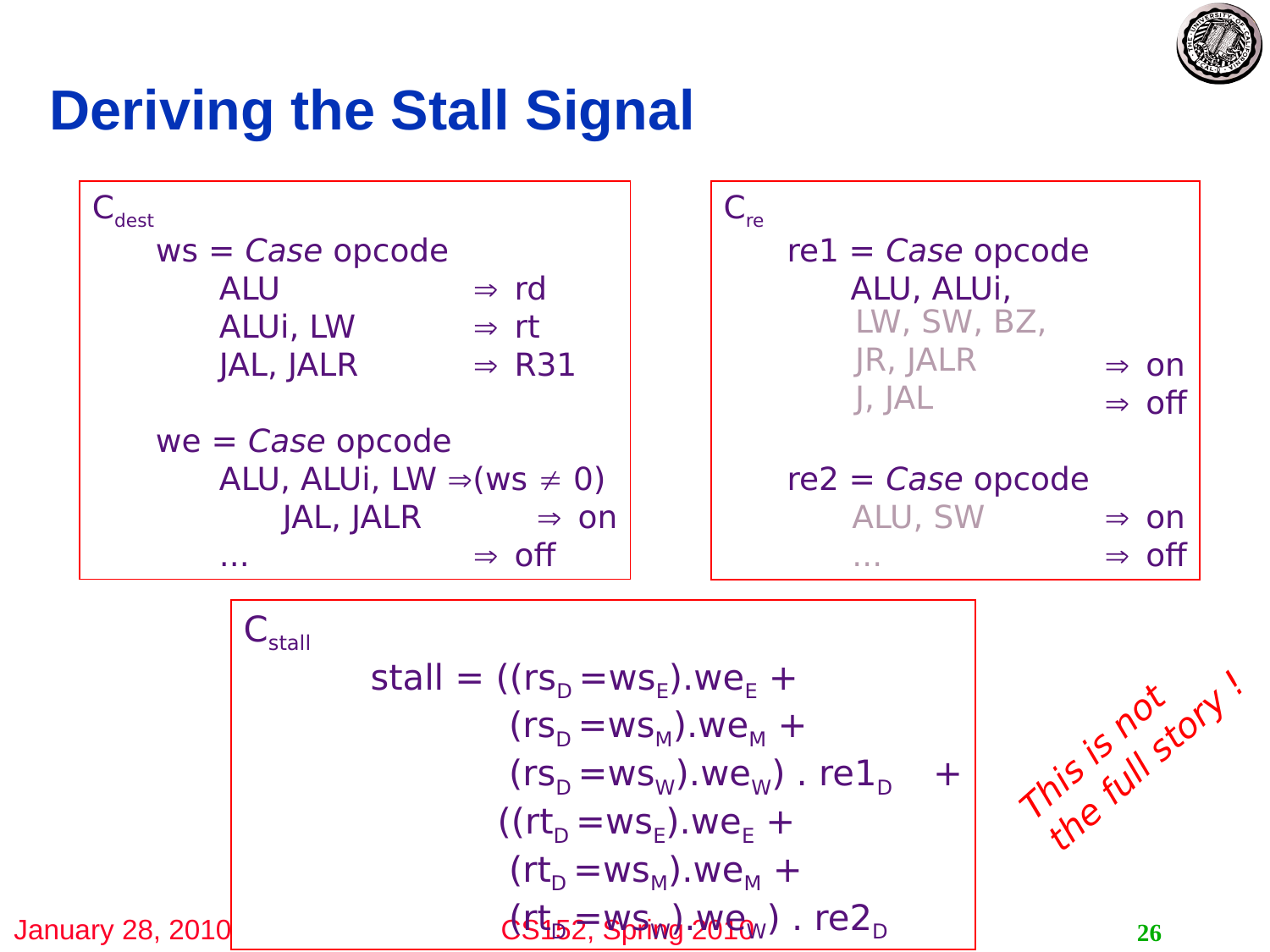

# Deriving the Stall Signal
Cdest
ws = Case opcode
ALU		⇒ rd
ALUi, LW	⇒ rt
JAL, JALR	⇒ R31

we = Case opcode
ALU, ALUi, LW ⇒(ws ≠ 0)
	JAL, JALR 	⇒ on
... 		⇒ off
Cre
re1 = Case opcode
ALU, ALUi,

		⇒ on
		⇒ off

re2 = Case opcode
		⇒ on
		⇒ off
LW, SW, BZ,
JR, JALR
J, JAL
ALU, SW
...
Cstall
	stall = ((rsD =wsE).weE +
		 (rsD =wsM).weM +
		 (rsD =wsW).weW) . re1D    +
		((rtD =wsE).weE +
		 (rtD =wsM).weM +
		 (rtD =wsW).weW) . re2D
This is not
the full story !
26